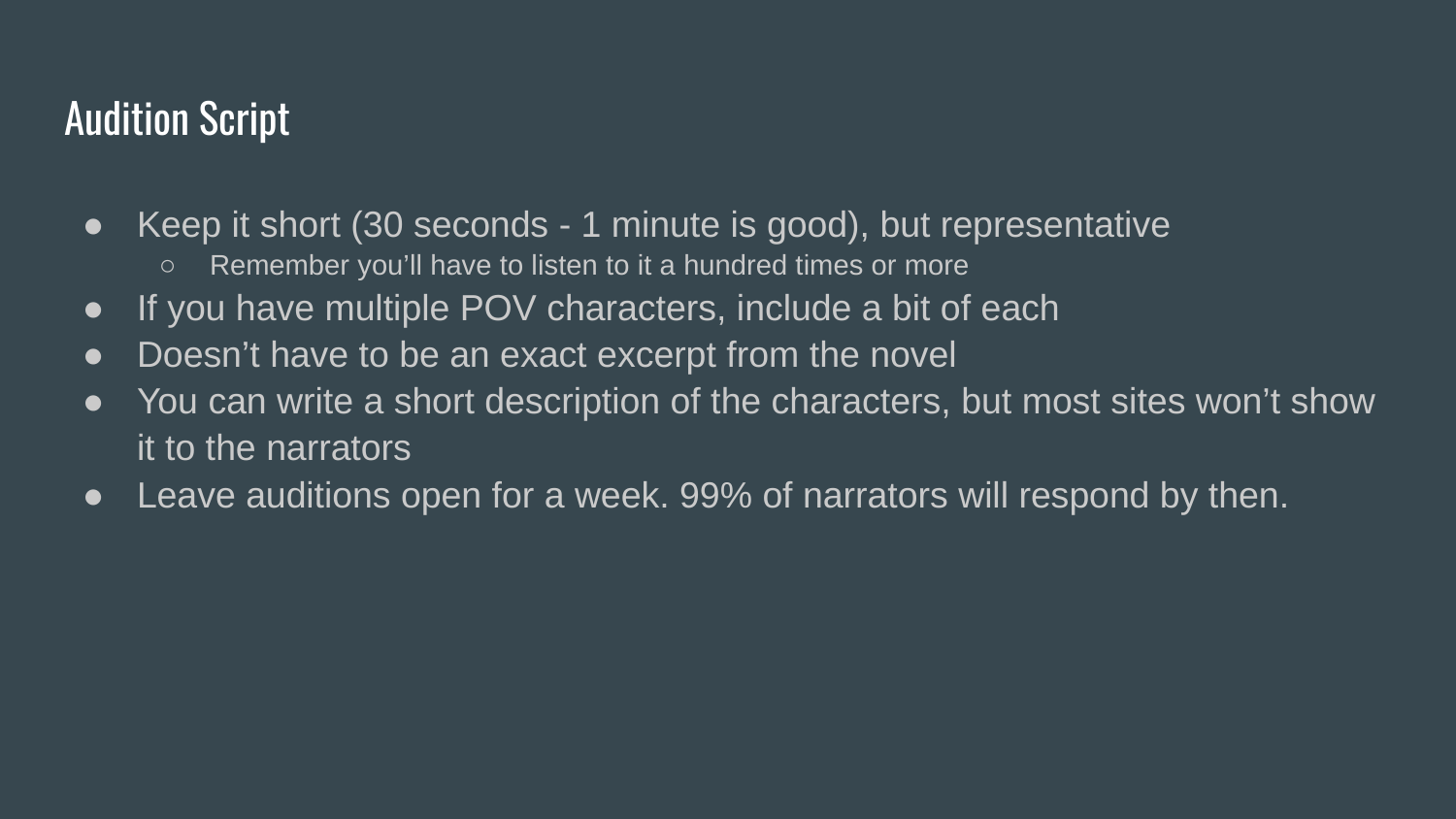

# Audition Script
Keep it short (30 seconds - 1 minute is good), but representative
Remember you’ll have to listen to it a hundred times or more
If you have multiple POV characters, include a bit of each
Doesn’t have to be an exact excerpt from the novel
You can write a short description of the characters, but most sites won’t show it to the narrators
Leave auditions open for a week. 99% of narrators will respond by then.